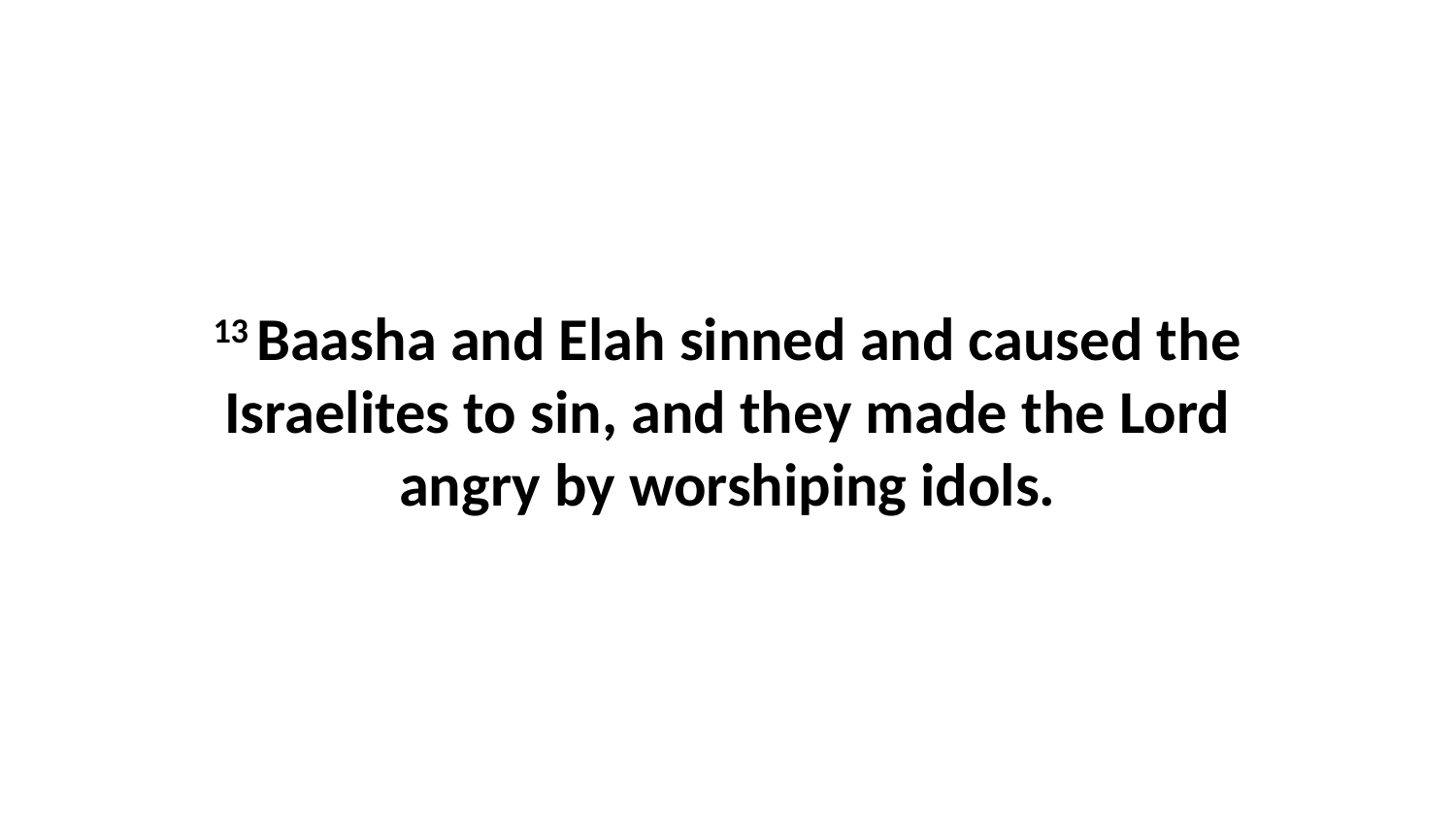

13 Baasha and Elah sinned and caused the Israelites to sin, and they made the Lord angry by worshiping idols.